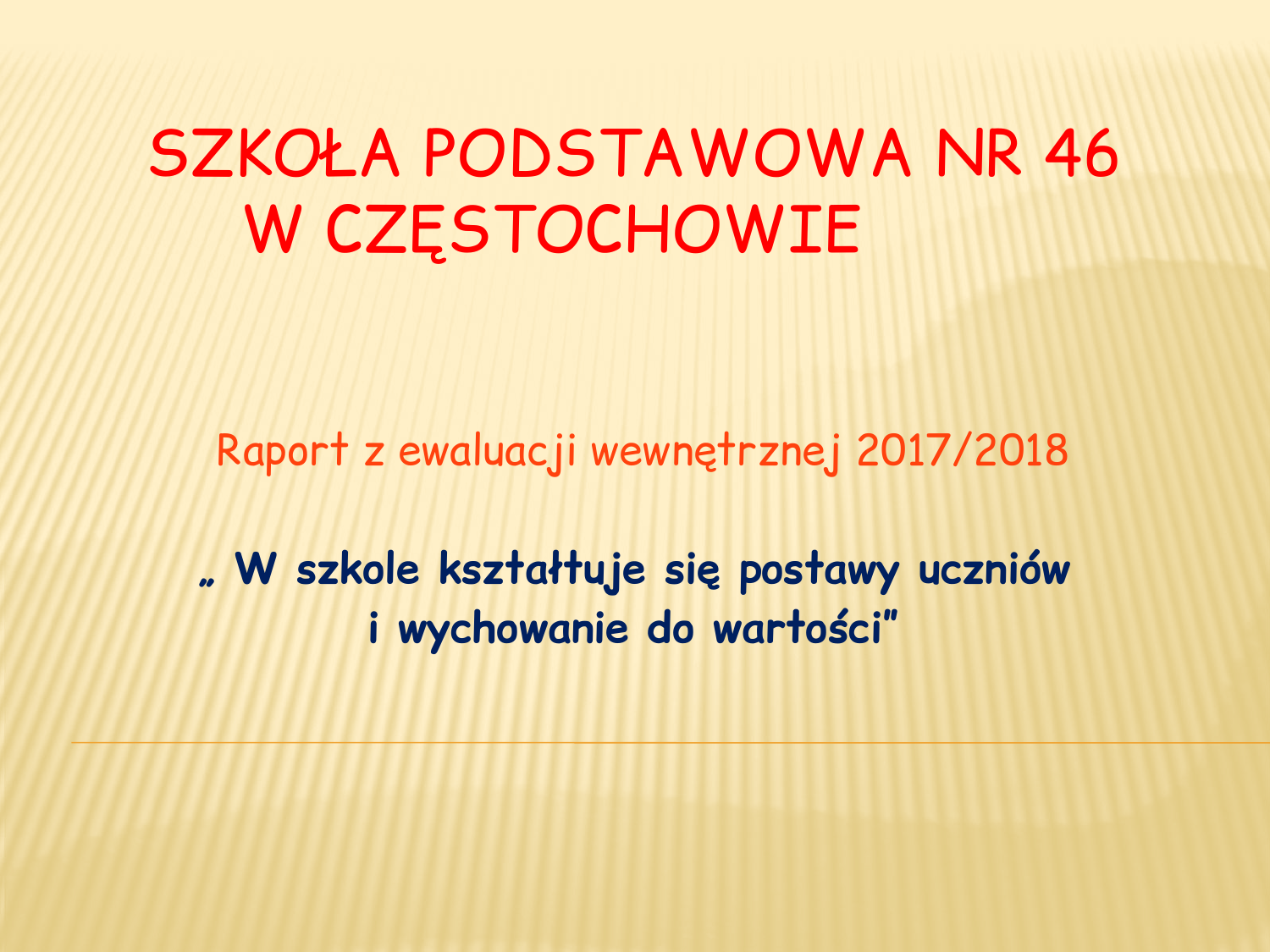

# Szkoła Podstawowa nr 46 w Częstochowie
Raport z ewaluacji wewnętrznej 2017/2018

„ W szkole kształtuje się postawy uczniów
i wychowanie do wartości”